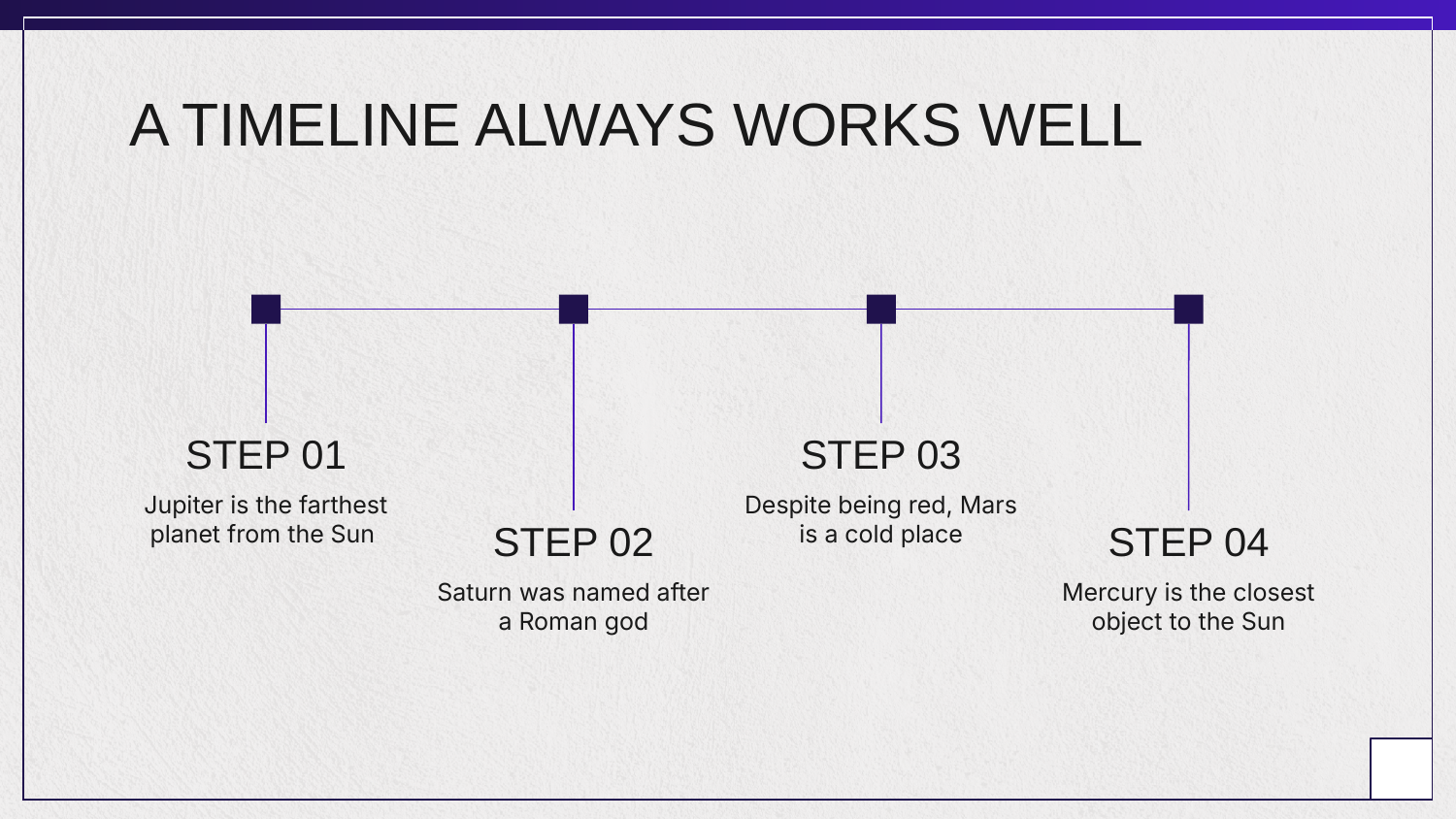

# A TIMELINE ALWAYS WORKS WELL

STEP 01
STEP 03
Jupiter is the farthest planet from the Sun
Despite being red, Mars is a cold place
STEP 02
STEP 04
Saturn was named after a Roman god
Mercury is the closest object to the Sun